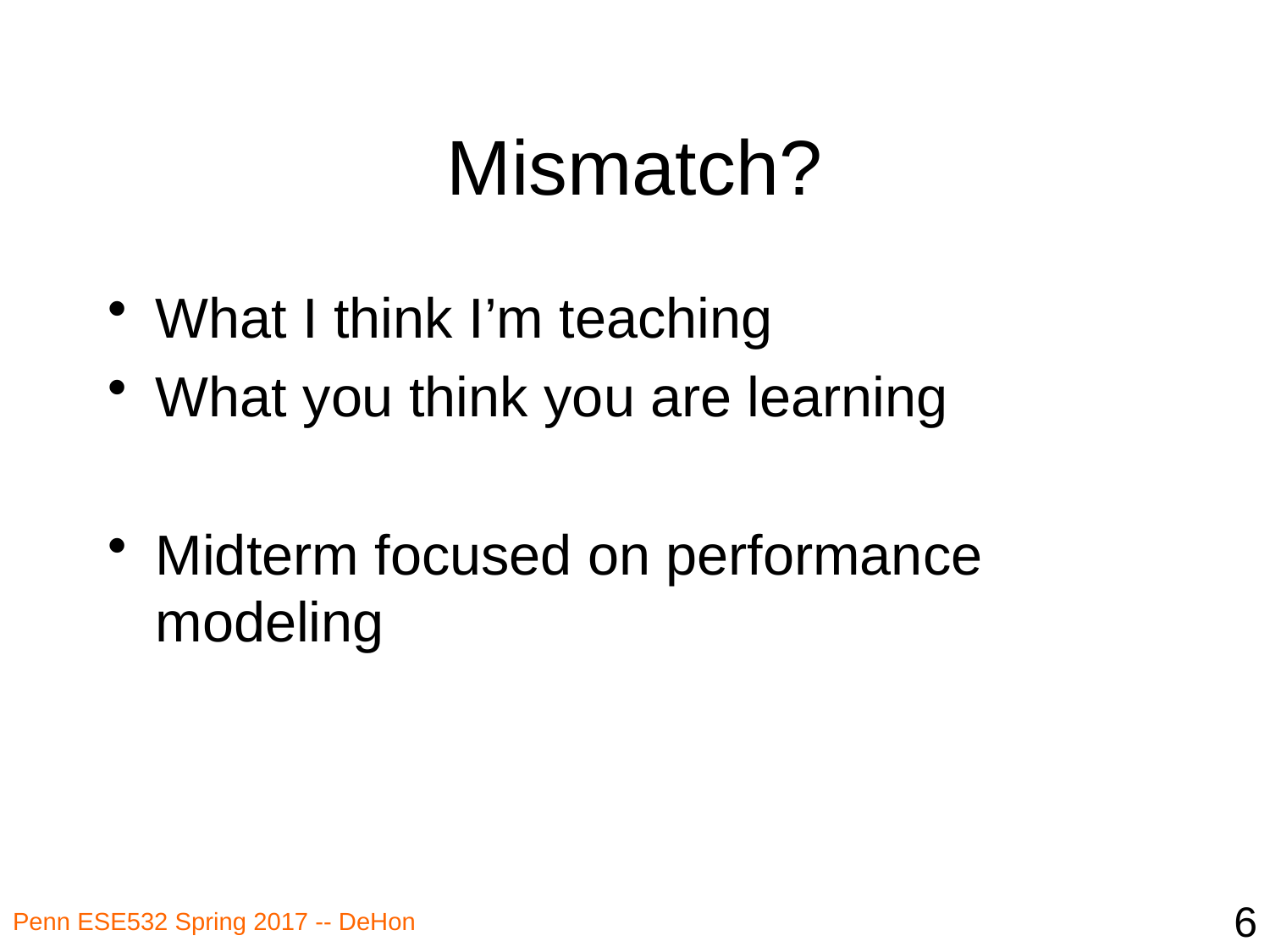

# Mismatch?
What I think I’m teaching
What you think you are learning

Midterm focused on performance modeling
6
Penn ESE532 Spring 2017 -- DeHon